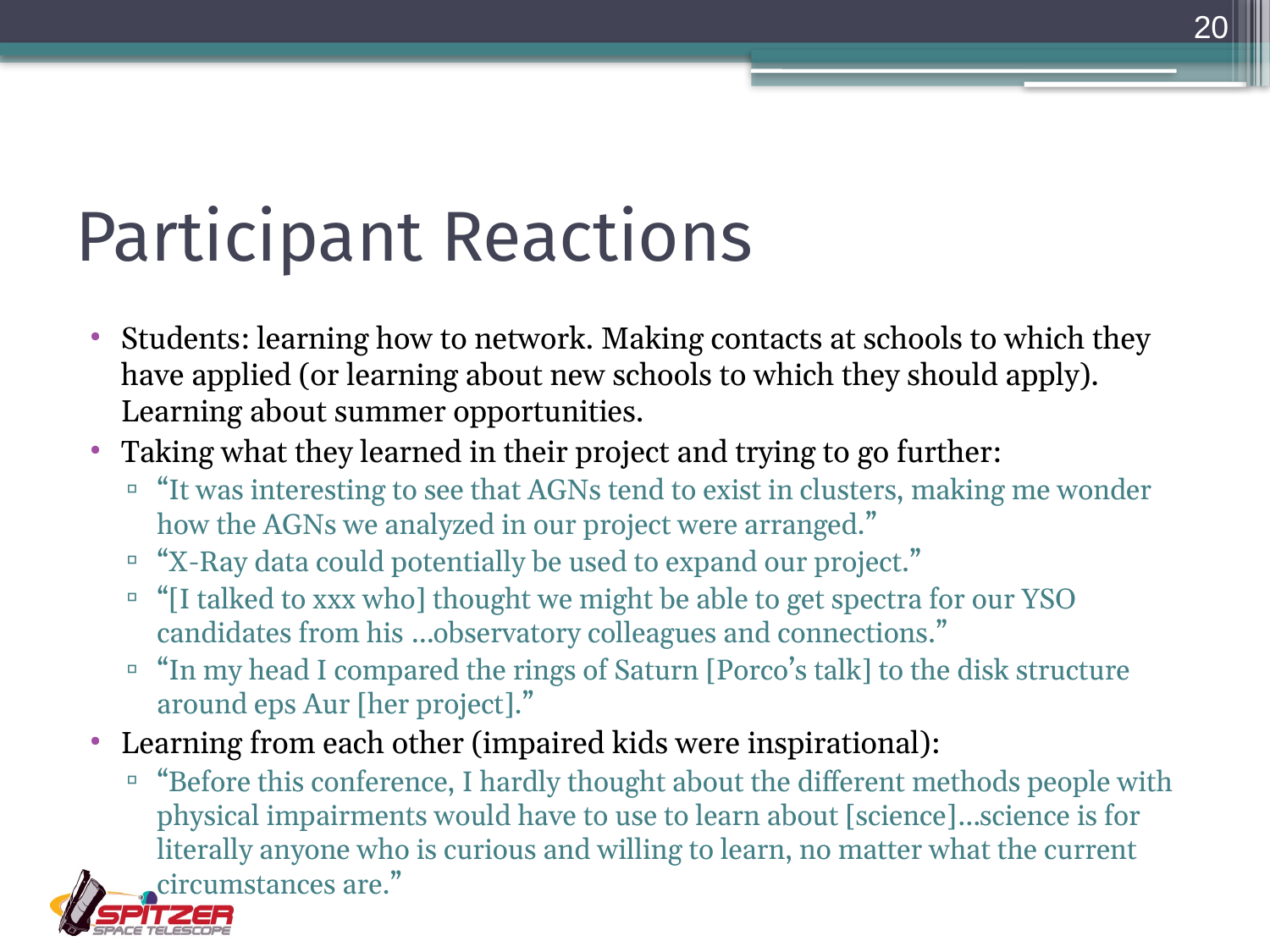

20
# Participant Reactions
Students: learning how to network. Making contacts at schools to which they have applied (or learning about new schools to which they should apply). Learning about summer opportunities.
Taking what they learned in their project and trying to go further:
“It was interesting to see that AGNs tend to exist in clusters, making me wonder how the AGNs we analyzed in our project were arranged.”
“X-Ray data could potentially be used to expand our project.”
“[I talked to xxx who] thought we might be able to get spectra for our YSO candidates from his …observatory colleagues and connections.”
“In my head I compared the rings of Saturn [Porco’s talk] to the disk structure around eps Aur [her project].”
Learning from each other (impaired kids were inspirational):
“Before this conference, I hardly thought about the different methods people with physical impairments would have to use to learn about [science]…science is for literally anyone who is curious and willing to learn, no matter what the current circumstances are.”